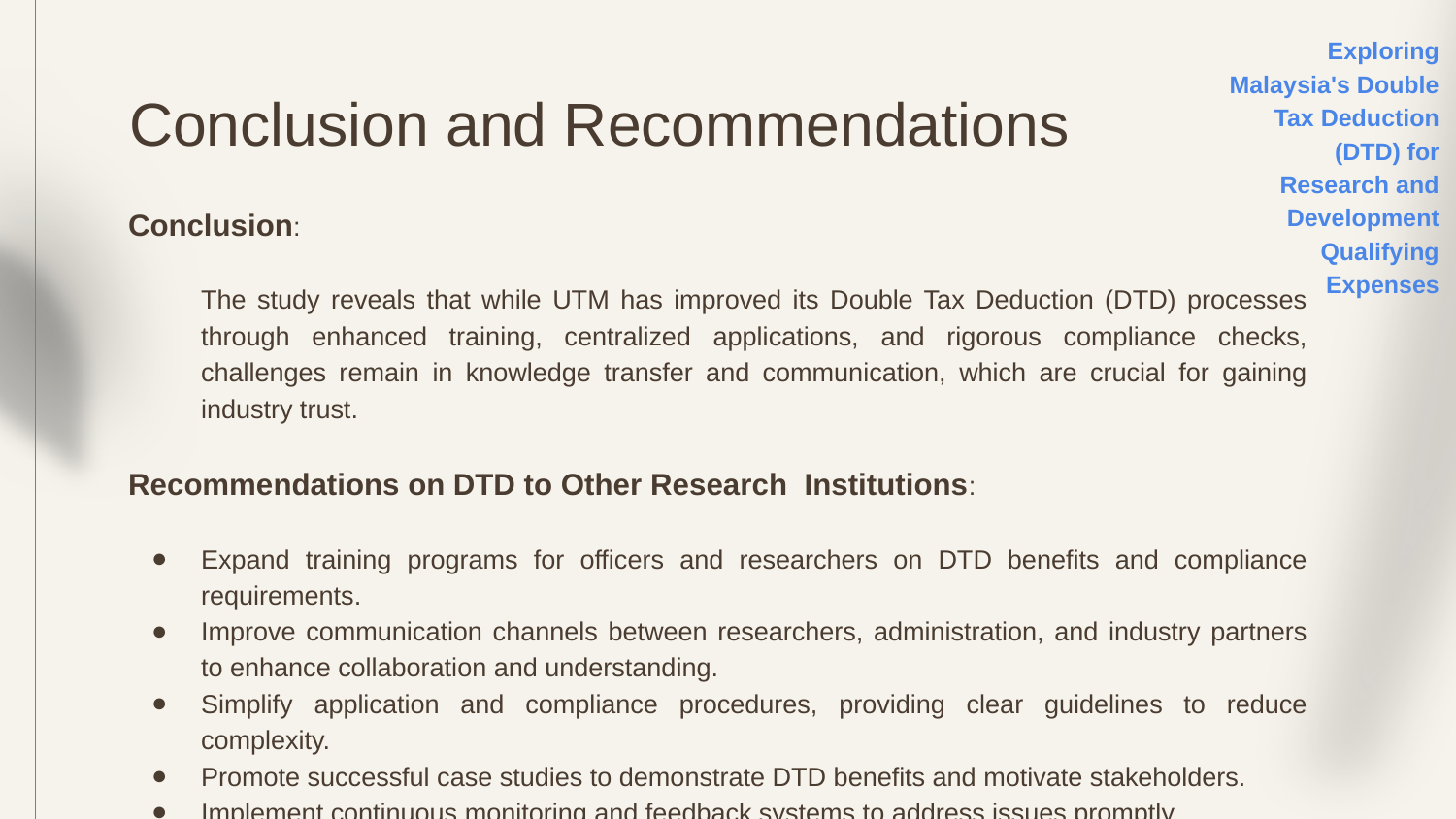

Exploring Malaysia's Double Tax Deduction (DTD) for Research and Development Qualifying Expenses
# Conclusion and Recommendations
Conclusion:

The study reveals that while UTM has improved its Double Tax Deduction (DTD) processes through enhanced training, centralized applications, and rigorous compliance checks, challenges remain in knowledge transfer and communication, which are crucial for gaining industry trust.

Recommendations on DTD to Other Research  Institutions:

Expand training programs for officers and researchers on DTD benefits and compliance requirements.
Improve communication channels between researchers, administration, and industry partners to enhance collaboration and understanding.
Simplify application and compliance procedures, providing clear guidelines to reduce complexity.
Promote successful case studies to demonstrate DTD benefits and motivate stakeholders.
Implement continuous monitoring and feedback systems to address issues promptly.
Collaborate with other universities to exchange best practices and boost overall effectiveness.